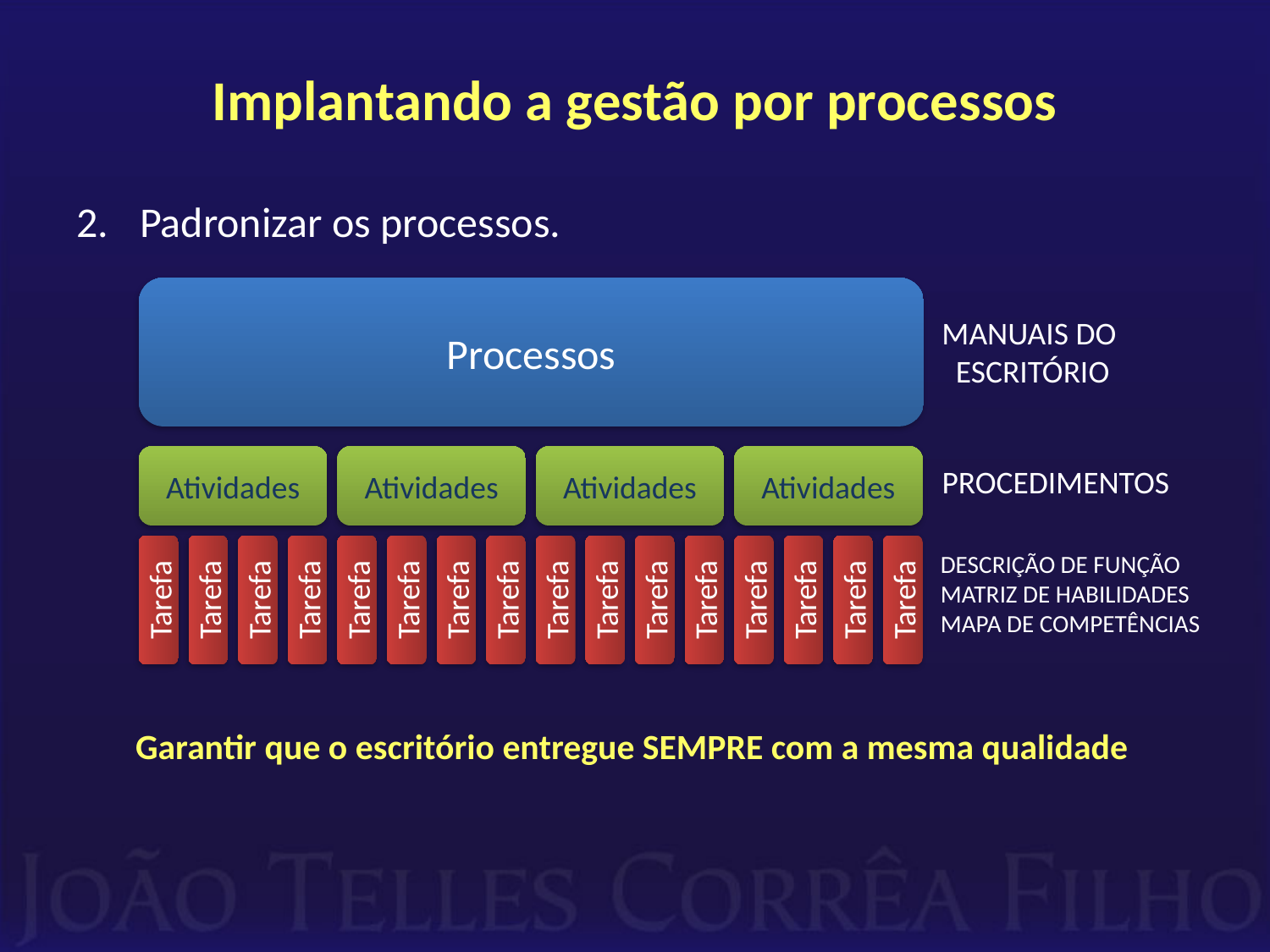

# Implantando a gestão por processos
Padronizar os processos.
Processos
MANUAIS DO
ESCRITÓRIO
Atividades
Atividades
Atividades
Atividades
PROCEDIMENTOS
DESCRIÇÃO DE FUNÇÃO
MATRIZ DE HABILIDADES
MAPA DE COMPETÊNCIAS
Tarefa
Tarefa
Tarefa
Tarefa
Tarefa
Tarefa
Tarefa
Tarefa
Tarefa
Tarefa
Tarefa
Tarefa
Tarefa
Tarefa
Tarefa
Tarefa
Garantir que o escritório entregue SEMPRE com a mesma qualidade